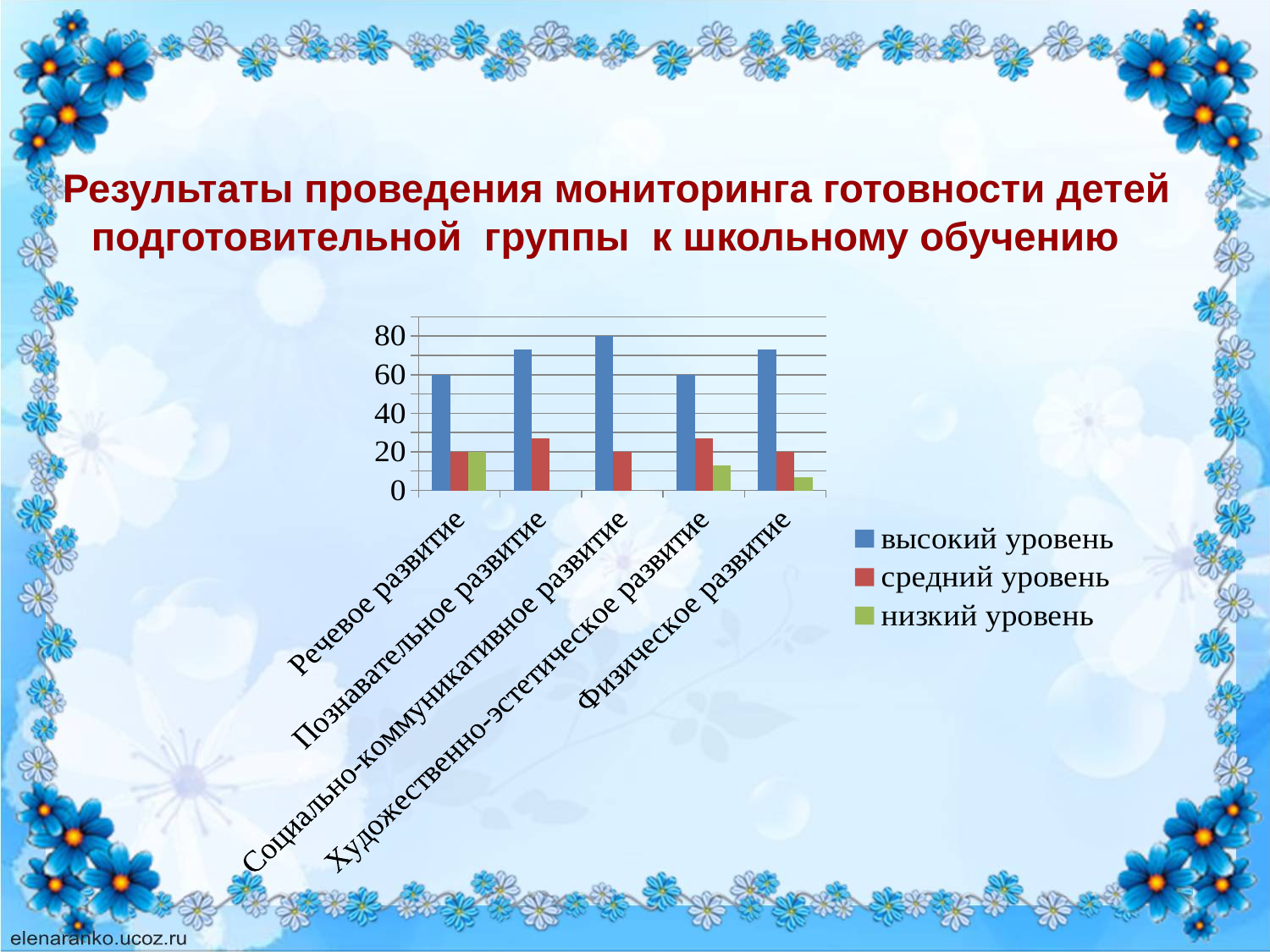

# Результаты проведения мониторинга готовности детей подготовительной  группы  к школьному обучению

### Chart

| Category | высокий уровень | средний уровень | низкий уровень |
|---|---|---|---|
| Речевое развитие | 60.0 | 20.0 | 20.0 |
| Познавательное развитие | 73.0 | 27.0 | 0.0 |
| Социально-коммуникативное развитие | 80.0 | 20.0 | 0.0 |
| Художественно-эстетическое развитие | 60.0 | 27.0 | 13.0 |
| Физическое развитие | 73.0 | 20.0 | 7.0 |